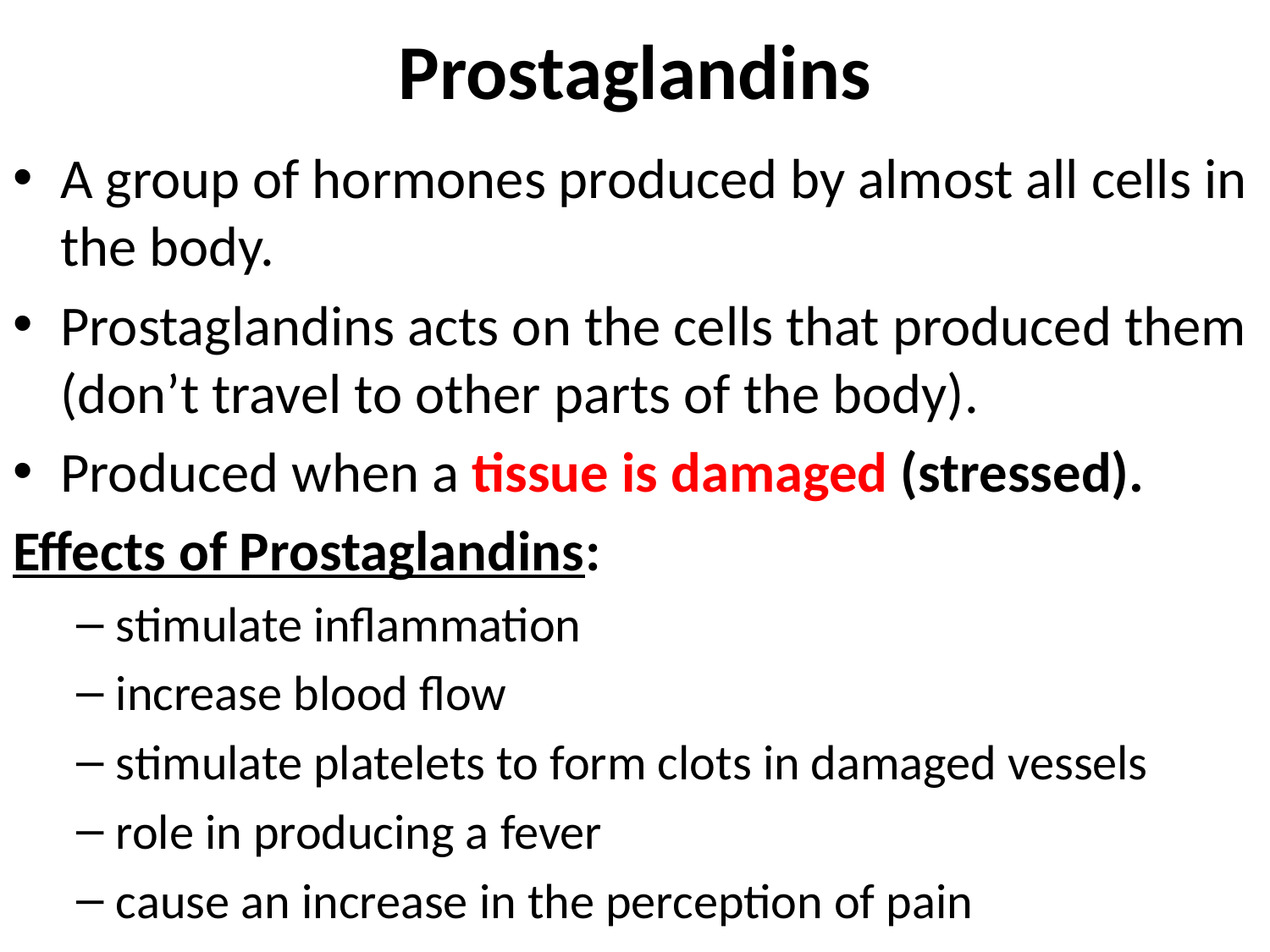

# Prostaglandins
A group of hormones produced by almost all cells in the body.
Prostaglandins acts on the cells that produced them (don’t travel to other parts of the body).
Produced when a tissue is damaged (stressed).
Effects of Prostaglandins:
stimulate inflammation
increase blood flow
stimulate platelets to form clots in damaged vessels
role in producing a fever
cause an increase in the perception of pain